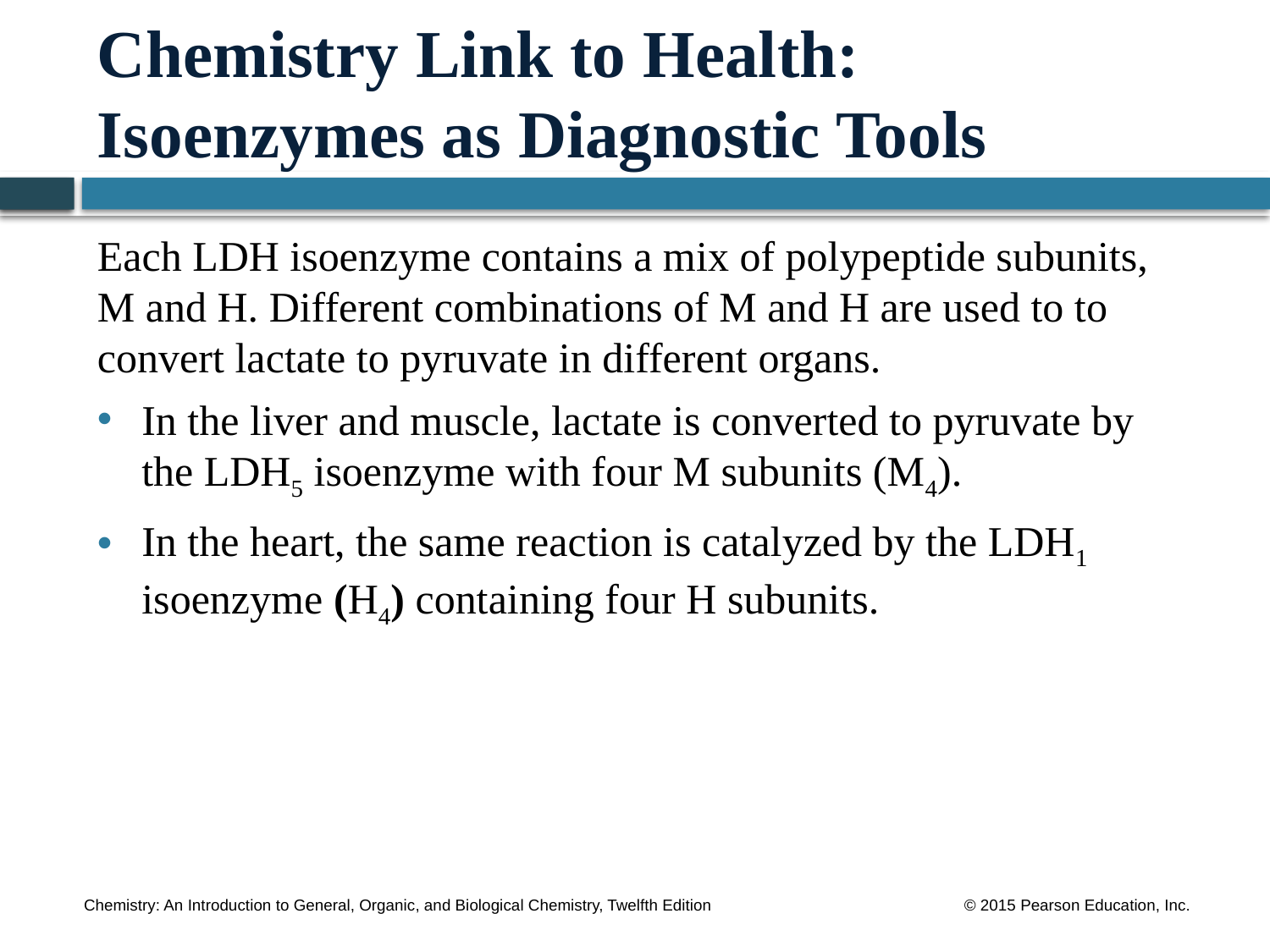

# Chemistry Link to Health: Isoenzymes as Diagnostic Tools
Each LDH isoenzyme contains a mix of polypeptide subunits, M and H. Different combinations of M and H are used to to convert lactate to pyruvate in different organs.
In the liver and muscle, lactate is converted to pyruvate by the LDH5 isoenzyme with four M subunits (M4).
In the heart, the same reaction is catalyzed by the LDH1 isoenzyme (H4) containing four H subunits.